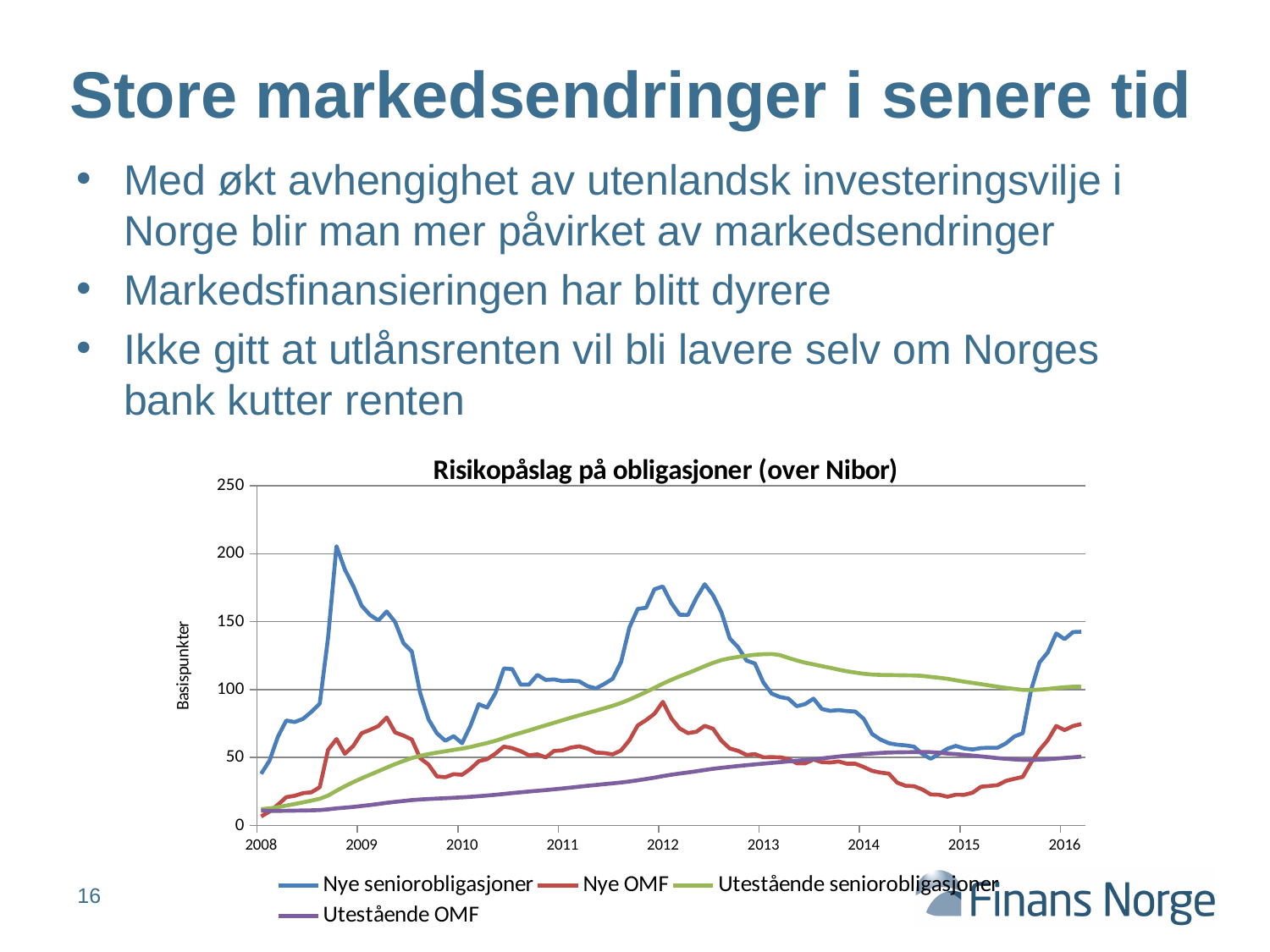

# Store markedsendringer i senere tid
Med økt avhengighet av utenlandsk investeringsvilje i Norge blir man mer påvirket av markedsendringer
Markedsfinansieringen har blitt dyrere
Ikke gitt at utlånsrenten vil bli lavere selv om Norges bank kutter renten

### Chart: Risikopåslag på obligasjoner (over Nibor)

| Category | Nye seniorobligasjoner | Nye OMF | Utestående seniorobligasjoner | Utestående OMF |
|---|---|---|---|---|
| 39448 | 38.013333333333335 | 6.66755555555555 | 12.025372330001964 | 10.891201420598676 |
| 39479 | 47.758333333333354 | 10.271111111111106 | 12.59805751518715 | 10.793271435819372 |
| 39508 | 65.31759259259256 | 15.262222222222222 | 13.522045855379195 | 10.772205986808725 |
| 39539 | 77.25888888888883 | 20.824000000000005 | 14.667580834803069 | 10.845822425164885 |
| 39569 | 76.13611111111109 | 21.86 | 15.81084215167549 | 10.934315575849817 |
| 39600 | 78.47444444444444 | 23.810666666666677 | 16.998640505584934 | 11.05866260781329 |
| 39630 | 83.63555555555554 | 24.43999999999999 | 18.293126102292774 | 11.165603247082698 |
| 39661 | 89.68472222222219 | 28.203333333333315 | 19.703337007642563 | 11.34327447995941 |
| 39692 | 138.42129629629636 | 55.70277777777776 | 22.016077062512256 | 11.900618467782849 |
| 39722 | 205.57222222222222 | 63.61866666666663 | 25.59457500489909 | 12.583294266869615 |
| 39753 | 188.46527777777777 | 52.76000000000001 | 28.857203605722127 | 13.097358193810248 |
| 39783 | 176.2962962962963 | 58.50666666666662 | 31.90343131491279 | 13.67370522577372 |
| 39814 | 161.77777777777774 | 67.91000000000003 | 34.68388398980992 | 14.356947234906146 |
| 39845 | 155.01388888888883 | 70.32 | 37.34895600627083 | 15.077769152714357 |
| 39873 | 150.9625 | 73.16916666666667 | 39.9394961297276 | 15.839903855910702 |
| 39904 | 157.5388888888889 | 79.475 | 42.62066896923379 | 16.68841983764585 |
| 39934 | 149.7930555555555 | 68.51 | 45.1715691749951 | 17.386730339928953 |
| 39965 | 134.26666666666662 | 66.17333333333328 | 47.446466294336645 | 18.054287417554548 |
| 39995 | 128.12000000000003 | 63.31466666666661 | 49.619744757985494 | 18.686451801116185 |
| 40026 | 97.38444444444444 | 49.47466666666662 | 51.24641142465215 | 19.129027143581936 |
| 40057 | 78.10444444444445 | 44.82199999999999 | 52.52530031354107 | 19.512433536275992 |
| 40087 | 67.86250000000001 | 36.12750000000001 | 53.62079928473448 | 19.796067478437337 |
| 40118 | 62.36527777777778 | 35.555 | 54.6083250048991 | 20.072163368848305 |
| 40148 | 65.73472222222222 | 37.80333333333333 | 55.64209558103078 | 20.392756976154228 |
| 40179 | 60.55 | 37.3025 | 56.58602562218305 | 20.707403094875694 |
| 40210 | 73.26944444444445 | 41.60416666666664 | 57.77208529296496 | 21.089195332318624 |
| 40238 | 89.27916666666667 | 47.30499999999999 | 59.26367479913779 | 21.551820903094896 |
| 40269 | 86.77444444444441 | 48.80266666666663 | 60.715602096805846 | 22.034962455606305 |
| 40299 | 97.55138888888884 | 52.956666666666614 | 62.369845923966295 | 22.591446473871123 |
| 40330 | 115.6 | 58.099333333333334 | 64.35791176758771 | 23.219062912227297 |
| 40360 | 115.11296296296297 | 56.85666666666661 | 66.35341931216927 | 23.836277524099454 |
| 40391 | 103.6955064247922 | 54.73583333333334 | 68.14778054225806 | 24.42672272957889 |
| 40422 | 103.71667049808433 | 51.62733333333333 | 69.94253369963005 | 24.981891679350593 |
| 40452 | 110.8916666666667 | 52.33500000000001 | 71.87653575724316 | 25.547119989852874 |
| 40483 | 107.09861111111111 | 50.09 | 73.74091332925967 | 26.05855073566718 |
| 40513 | 107.53055555555557 | 54.90333333333333 | 75.60742567493868 | 26.645658802638263 |
| 40544 | 106.25555555555555 | 55.258888888888904 | 77.44219933749008 | 27.24616108574328 |
| 40575 | 106.55833333333327 | 57.33 | 79.26740509880698 | 27.884065702689 |
| 40603 | 106.12555555555552 | 58.27600000000001 | 81.07031662144071 | 28.55162125824455 |
| 40634 | 102.51851851851849 | 56.555555555555564 | 82.80430153227745 | 29.202458396752924 |
| 40664 | 100.89444444444446 | 53.66333333333335 | 84.50040235532275 | 29.81831836631153 |
| 40695 | 104.15444444444445 | 53.313333333333325 | 86.25017601787415 | 30.424817605276523 |
| 40725 | 107.9583333333333 | 52.34 | 88.07865338412931 | 31.006035261288698 |
| 40756 | 120.2966666666667 | 55.229333333333344 | 90.13759371334746 | 31.631399036022326 |
| 40787 | 145.8455555555555 | 62.78133333333333 | 92.66323157342968 | 32.365085489599196 |
| 40817 | 159.39166666666668 | 73.6533333333333 | 95.43972334297708 | 33.25440055809232 |
| 40848 | 160.26777777777778 | 77.53066666666668 | 98.23243939235971 | 34.20180187721967 |
| 40878 | 173.93444444444444 | 82.2333333333333 | 101.28081387795645 | 35.21565271435821 |
| 40909 | 175.9152777777778 | 91.00833333333327 | 104.37380941979457 | 36.349404616945705 |
| 40940 | 163.8433333333334 | 78.92733333333331 | 107.18861394654357 | 37.32983992897009 |
| 40969 | 155.13750000000002 | 71.41833333333331 | 109.74138805001212 | 38.21502257737191 |
| 41000 | 154.96805555555557 | 67.97166666666666 | 112.14781294713147 | 39.05299061390158 |
| 41030 | 167.49444444444444 | 68.96266666666666 | 114.6840989553619 | 39.909252409944195 |
| 41061 | 177.5833333333334 | 73.3275 | 117.29947961379813 | 40.825763064434305 |
| 41091 | 169.46481481481482 | 71.21444444444447 | 119.73376630789961 | 41.70898985286655 |
| 41122 | 156.88555555555556 | 62.38866666666663 | 121.75464079349635 | 42.46530339928972 |
| 41153 | 137.63611111111112 | 56.69333333333334 | 123.09387261791335 | 43.13237341451041 |
| 41183 | 131.20111111111112 | 54.93066666666662 | 124.09280265906561 | 43.76473414510402 |
| 41214 | 121.3911111111111 | 51.864000000000004 | 124.93085821462117 | 44.35351040081178 |
| 41244 | 119.26111111111112 | 52.55 | 125.68616685659646 | 44.94590766108575 |
| 41275 | 105.35999999999999 | 50.17200000000001 | 126.08847138334545 | 45.500775240994436 |
| 41306 | 97.06666666666668 | 50.30666666666663 | 126.22517405824257 | 46.06359868087266 |
| 41334 | 94.54333333333331 | 50.15 | 125.41261918855808 | 46.62573718924404 |
| 41365 | 93.40277777777776 | 49.02583333333334 | 123.33540725440159 | 47.16771968543887 |
| 41395 | 87.77888888888884 | 45.80866666666663 | 121.47084449720002 | 47.66563140537798 |
| 41426 | 89.34305555555555 | 45.72333333333335 | 119.86059929829744 | 48.16237417554541 |
| 41456 | 93.36555555555556 | 48.56666666666664 | 118.59370629418218 | 48.699969304921375 |
| 41487 | 85.6875 | 46.60500000000001 | 117.30988427772122 | 49.36828741755453 |
| 41518 | 84.38472222222221 | 46.360833333333325 | 116.07696246702163 | 50.069339928970095 |
| 41548 | 84.92555555555555 | 47.13733333333333 | 114.73227110899695 | 50.75381887366817 |
| 41579 | 84.22361111111111 | 45.43333333333334 | 113.51802213780354 | 51.394665144596644 |
| 41609 | 83.83194444444445 | 45.43333333333334 | 112.58404580035501 | 51.995901065449004 |
| 41640 | 78.5 | 43.05844444444443 | 111.6651569114661 | 52.52607762557079 |
| 41671 | 67.325 | 40.218888888888905 | 111.10850053286526 | 52.985684931506846 |
| 41699 | 63.22407407407408 | 38.973333333333336 | 110.83293811859912 | 53.37886605783863 |
| 41730 | 60.54888888888888 | 38.16444444444443 | 110.69750087580081 | 53.69259512937598 |
| 41760 | 59.452777777777776 | 31.49222222222221 | 110.64356569061569 | 53.838735159817354 |
| 41791 | 58.96111111111111 | 29.226666666666667 | 110.51812844781732 | 53.93964840182645 |
| 41821 | 58.00555555555555 | 28.930666666666667 | 110.47100910625348 | 54.00978538812787 |
| 41852 | 52.61944444444444 | 26.538333333333313 | 110.08860169884609 | 54.0385296803653 |
| 41883 | 49.07083333333334 | 22.866666666666667 | 109.34400293341398 | 53.965424657534236 |
| 41913 | 52.677777777777784 | 22.64222222222222 | 108.7125831803276 | 53.512540334855416 |
| 41944 | 56.518055555555556 | 21.14666666666667 | 107.95270663711769 | 52.93073211567732 |
| 41974 | 58.56111111111111 | 22.656666666666677 | 106.89643091695305 | 52.518357686453584 |
| 42005 | 56.69027777777778 | 22.616666666666678 | 105.81452933944966 | 52.02671385083716 |
| 42036 | 55.95472222222221 | 24.106666666666673 | 104.93044074310576 | 51.42666818873668 |
| 42064 | 56.936 | 28.51466666666667 | 104.06413203017829 | 50.853992389649925 |
| 42095 | 57.25 | 29.073333333333313 | 103.07076783264739 | 50.2499398782344 |
| 42125 | 57.24666666666664 | 29.68 | 102.14758367626887 | 49.567816590563154 |
| 42156 | 60.47666666666664 | 32.843333333333334 | 101.27621536351164 | 49.07923211567732 |
| 42186 | 65.50399999999999 | 34.383111111111106 | 100.52155692729768 | 48.64374961948248 |
| 42217 | 67.90333333333331 | 35.76444444444443 | 99.80572359396429 | 48.2663493150685 |
| 42248 | 99.77333333333328 | 46.403555555555556 | 99.68808984910835 | 48.2242792998478 |
| 42278 | 120.02666666666667 | 55.63000000000001 | 100.01231481481477 | 48.37233409436834 |
| 42309 | 127.43333333333334 | 62.84444444444441 | 100.50377572016455 | 48.73831963470322 |
| 42339 | 141.3577777777778 | 73.24222222222222 | 101.1927263374485 | 49.25458295281584 |
| 42370 | 137.14 | 70.18666666666665 | 101.73312757201647 | 49.69819025875193 |
| 42401 | 142.39333333333343 | 73.20222222222223 | 102.14232510288063 | 50.18996727549465 |
| 42430 | 142.63333333333338 | 74.6222222222222 | 102.08283950617285 | 50.642269406392664 |
16